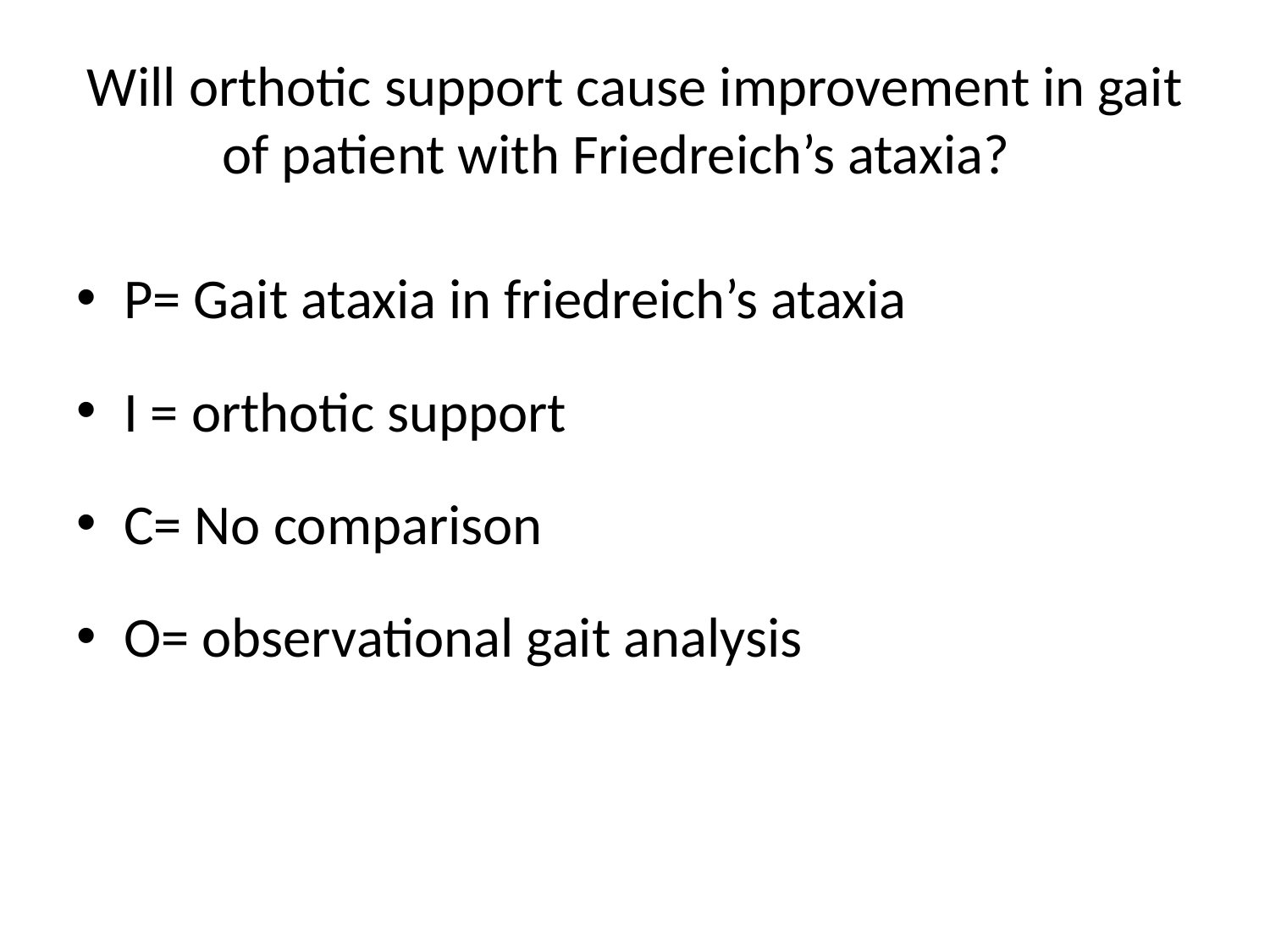

# Will orthotic support cause improvement in gait of patient with Friedreich’s ataxia?
P= Gait ataxia in friedreich’s ataxia
I = orthotic support
C= No comparison
O= observational gait analysis